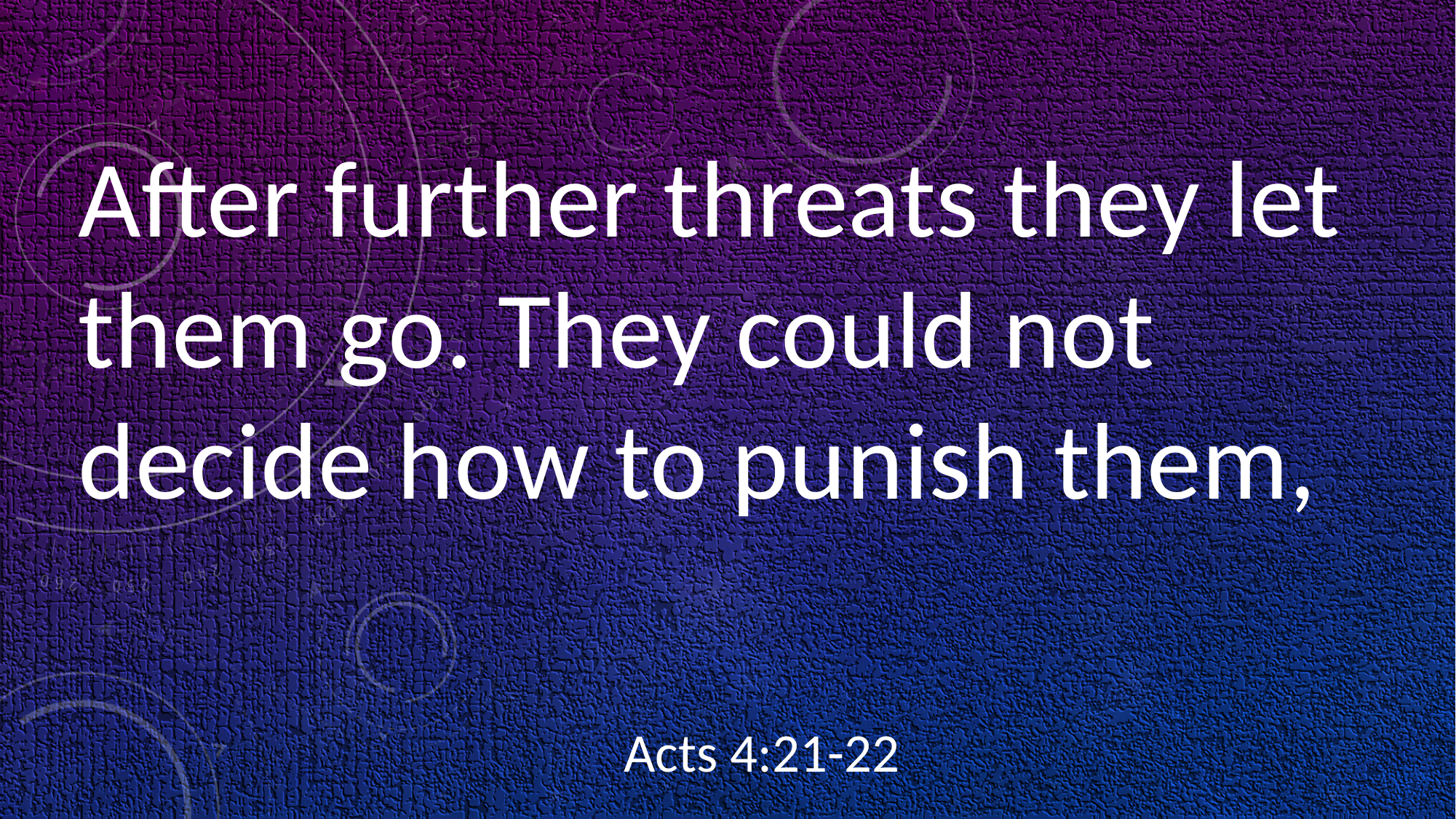

After further threats they let them go. They could not decide how to punish them,

																	Acts 4:21-22